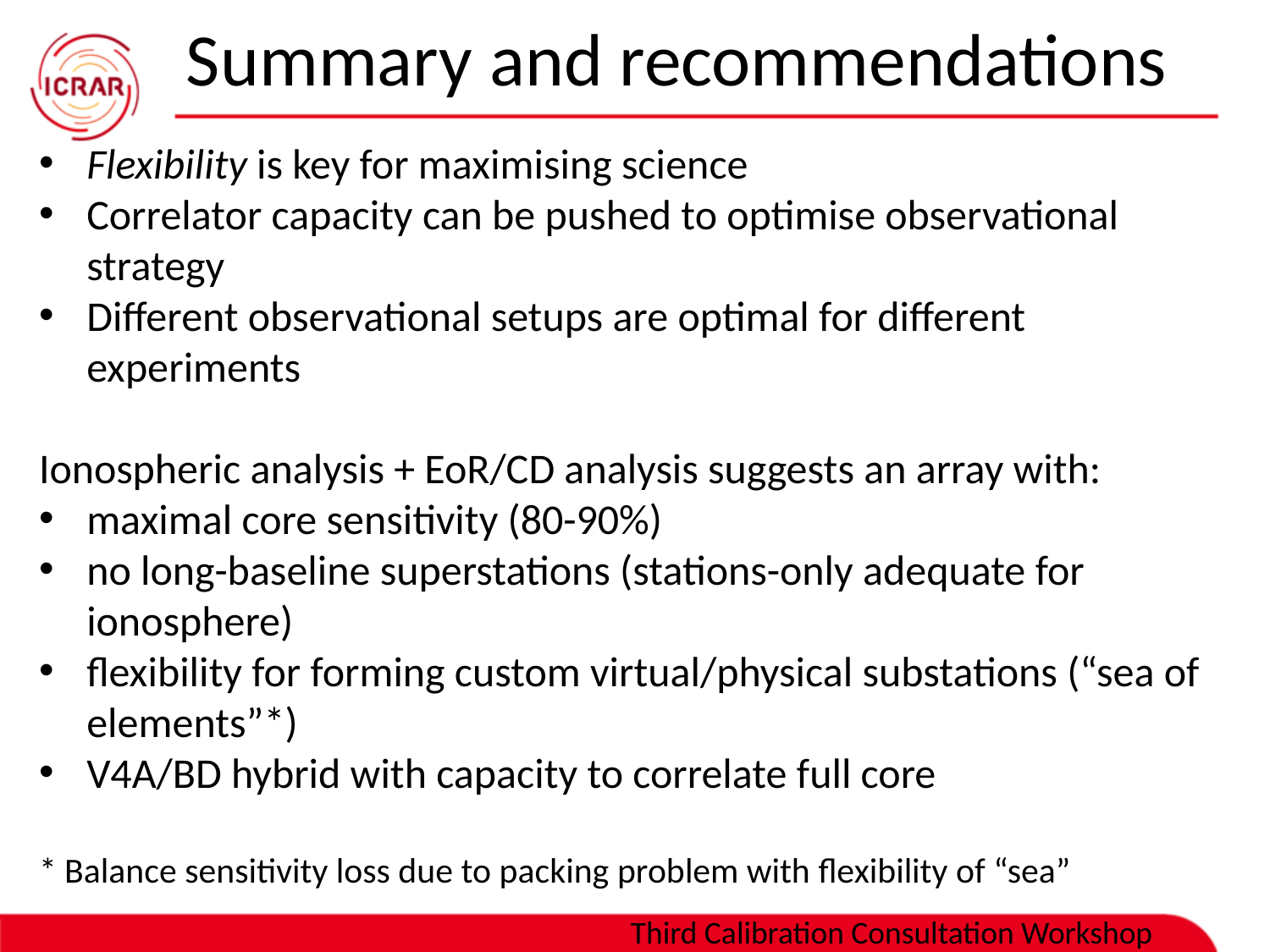

# Summary and recommendations
Flexibility is key for maximising science
Correlator capacity can be pushed to optimise observational strategy
Different observational setups are optimal for different experiments

Ionospheric analysis + EoR/CD analysis suggests an array with:
maximal core sensitivity (80-90%)
no long-baseline superstations (stations-only adequate for ionosphere)
flexibility for forming custom virtual/physical substations (“sea of elements”*)
V4A/BD hybrid with capacity to correlate full core

* Balance sensitivity loss due to packing problem with flexibility of “sea”
Third Calibration Consultation Workshop